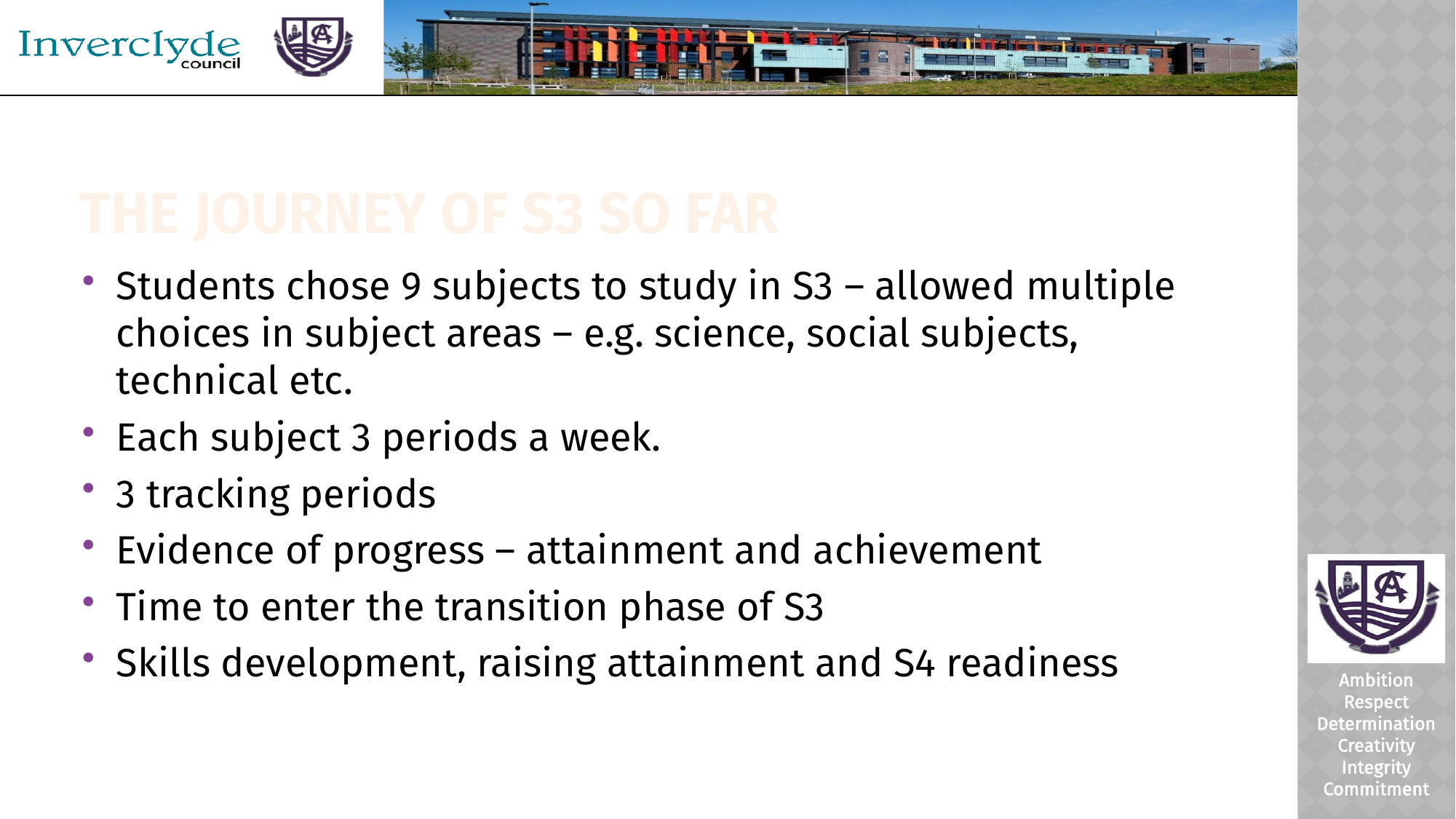

# The Journey of S3 so far
Students chose 9 subjects to study in S3 – allowed multiple choices in subject areas – e.g. science, social subjects, technical etc.
Each subject 3 periods a week.
3 tracking periods
Evidence of progress – attainment and achievement
Time to enter the transition phase of S3
Skills development, raising attainment and S4 readiness